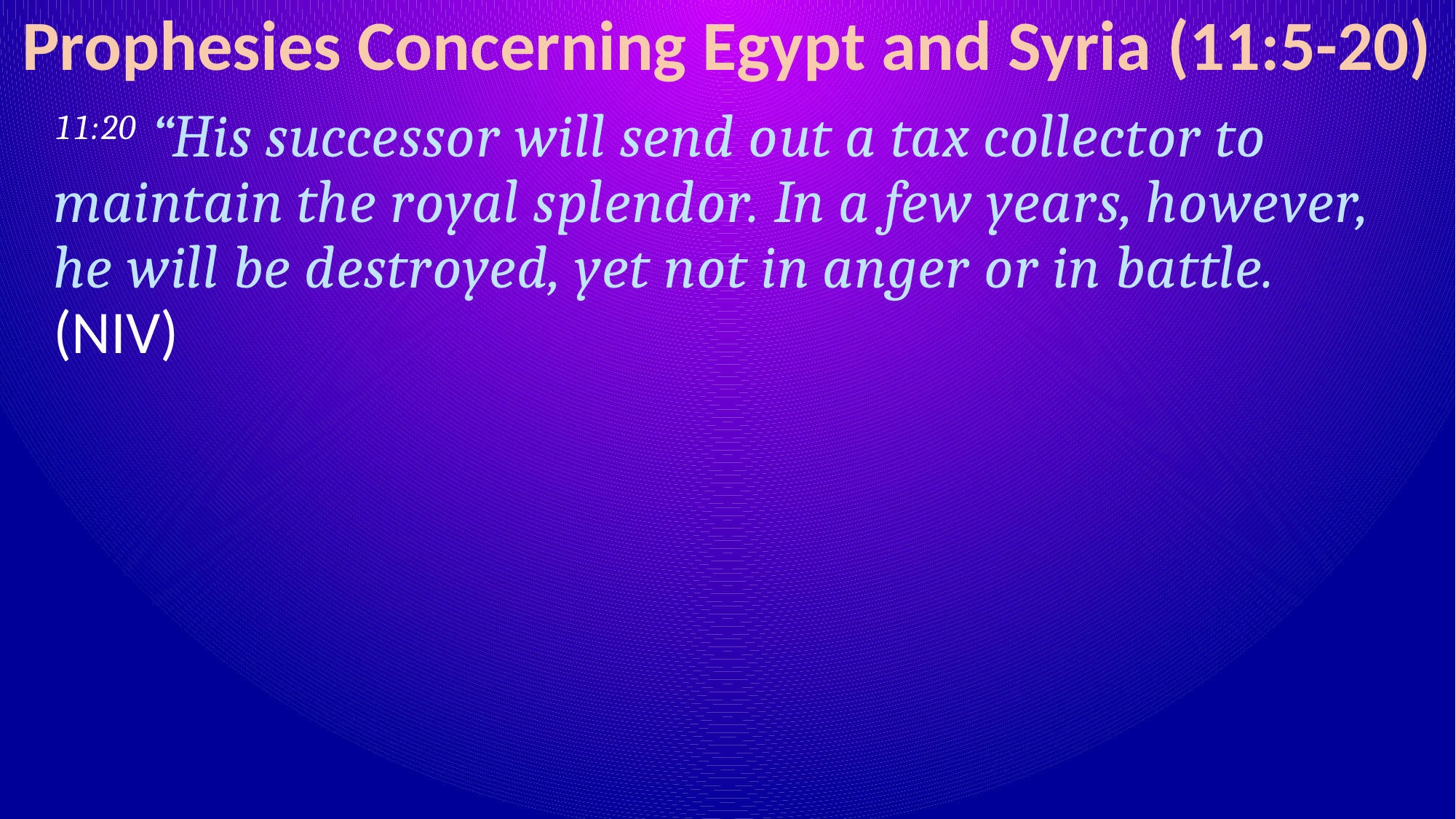

# Prophesies Concerning Egypt and Syria (11:5-20)
11:20 “His successor will send out a tax collector to maintain the royal splendor. In a few years, however, he will be destroyed, yet not in anger or in battle. (NIV)